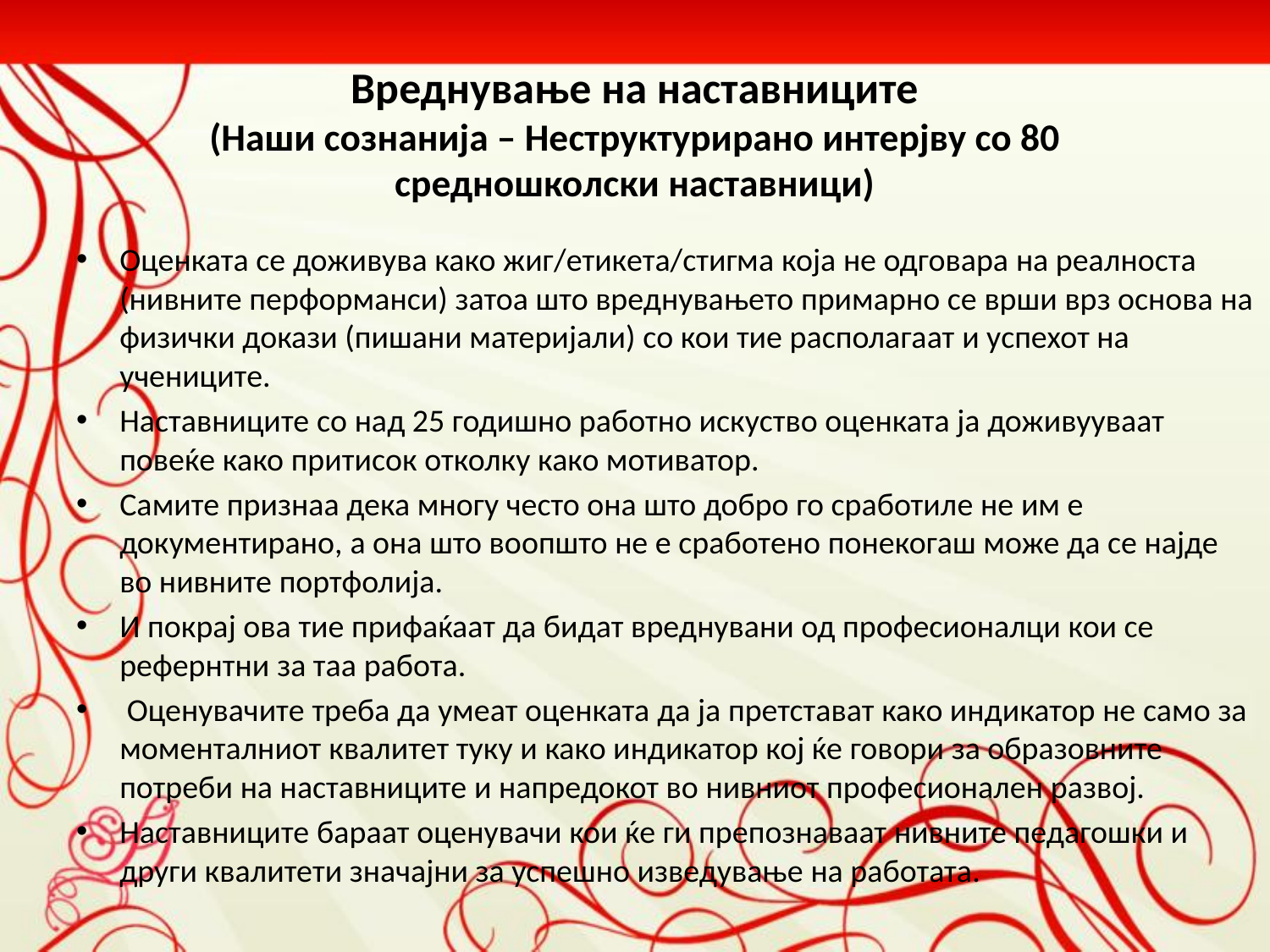

# Вреднување на наставниците (Наши сознанија – Неструктурирано интерјву со 80 средношколски наставници)
Оценката се доживува како жиг/етикета/стигма која не одговара на реалноста (нивните перформанси) затоа што вреднувањето примарно се врши врз основа на физички докази (пишани материјали) со кои тие располагаат и успехот на учениците.
Наставниците со над 25 годишно работно искуство оценката ја доживууваат повеќе како притисок отколку како мотиватор.
Самите признаа дека многу често она што добро го сработиле не им е документирано, а она што воопшто не е сработено понекогаш може да се најде во нивните портфолија.
И покрај ова тие прифаќаат да бидат вреднувани од професионалци кои се рефернтни за таа работа.
 Оценувачите треба да умеат оценката да ја претстават како индикатор не само за моменталниот квалитет туку и како индикатор кој ќе говори за образовните потреби на наставниците и напредокот во нивниот професионален развој.
Наставниците бараат оценувачи кои ќе ги препознаваат нивните педагошки и други квалитети значајни за успешно изведување на работата.